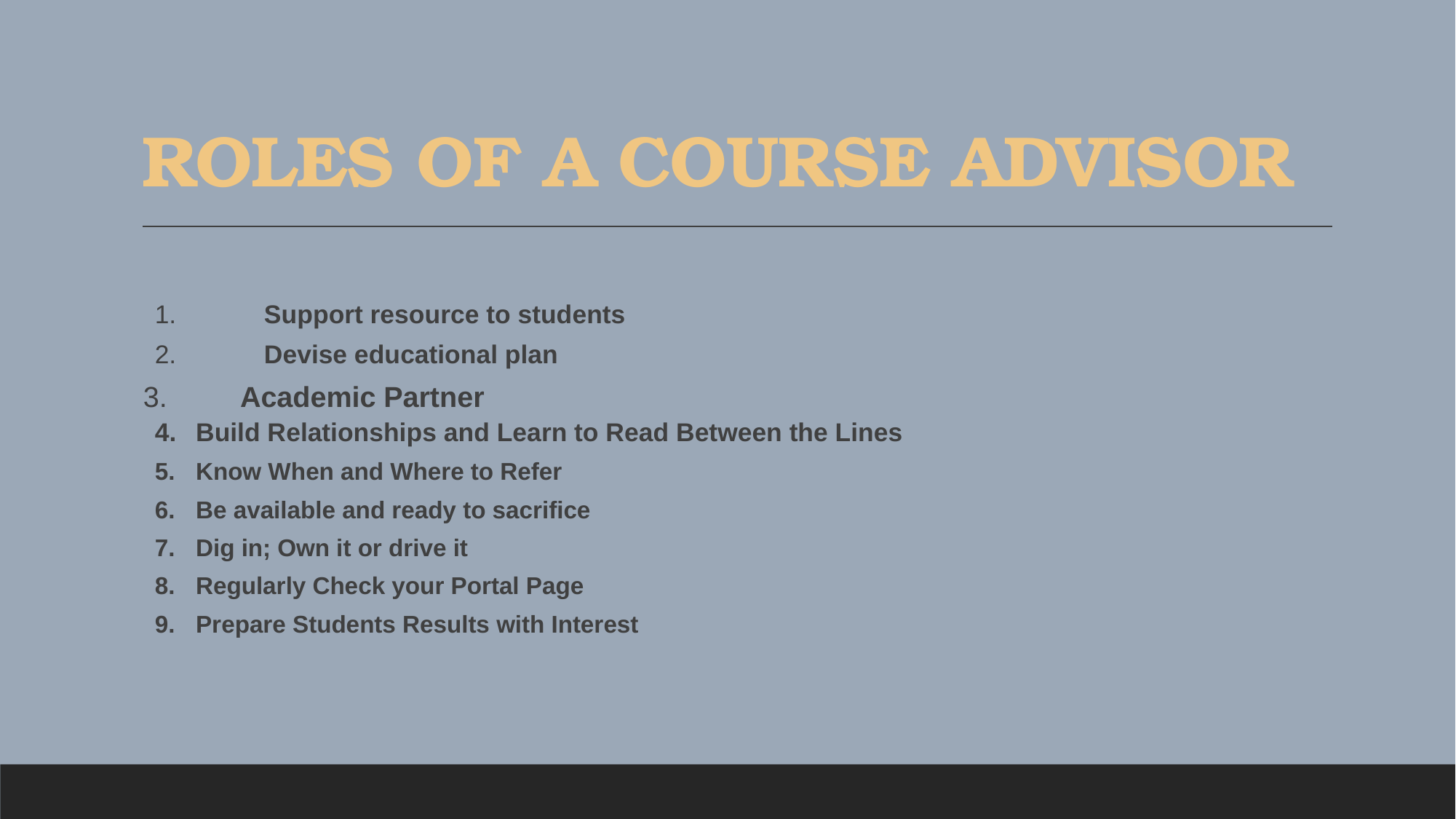

# ROLES OF A COURSE ADVISOR

1.	Support resource to students
2.	Devise educational plan
 3.	Academic Partner
Build Relationships and Learn to Read Between the Lines
Know When and Where to Refer
Be available and ready to sacrifice
Dig in; Own it or drive it
Regularly Check your Portal Page
Prepare Students Results with Interest